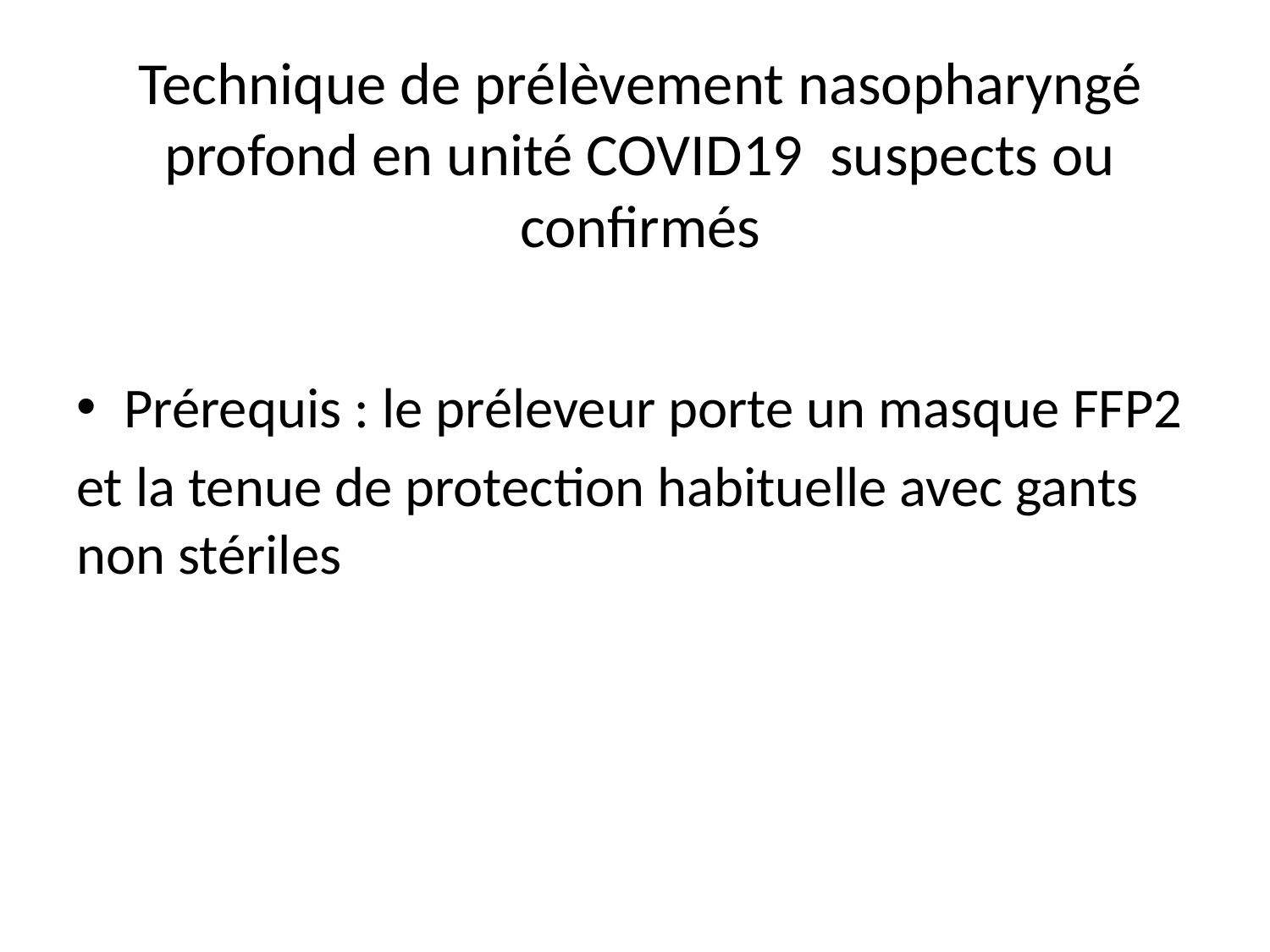

# Technique de prélèvement nasopharyngé profond en unité COVID19  suspects ou confirmés

Prérequis : le préleveur porte un masque FFP2
et la tenue de protection habituelle avec gants non stériles